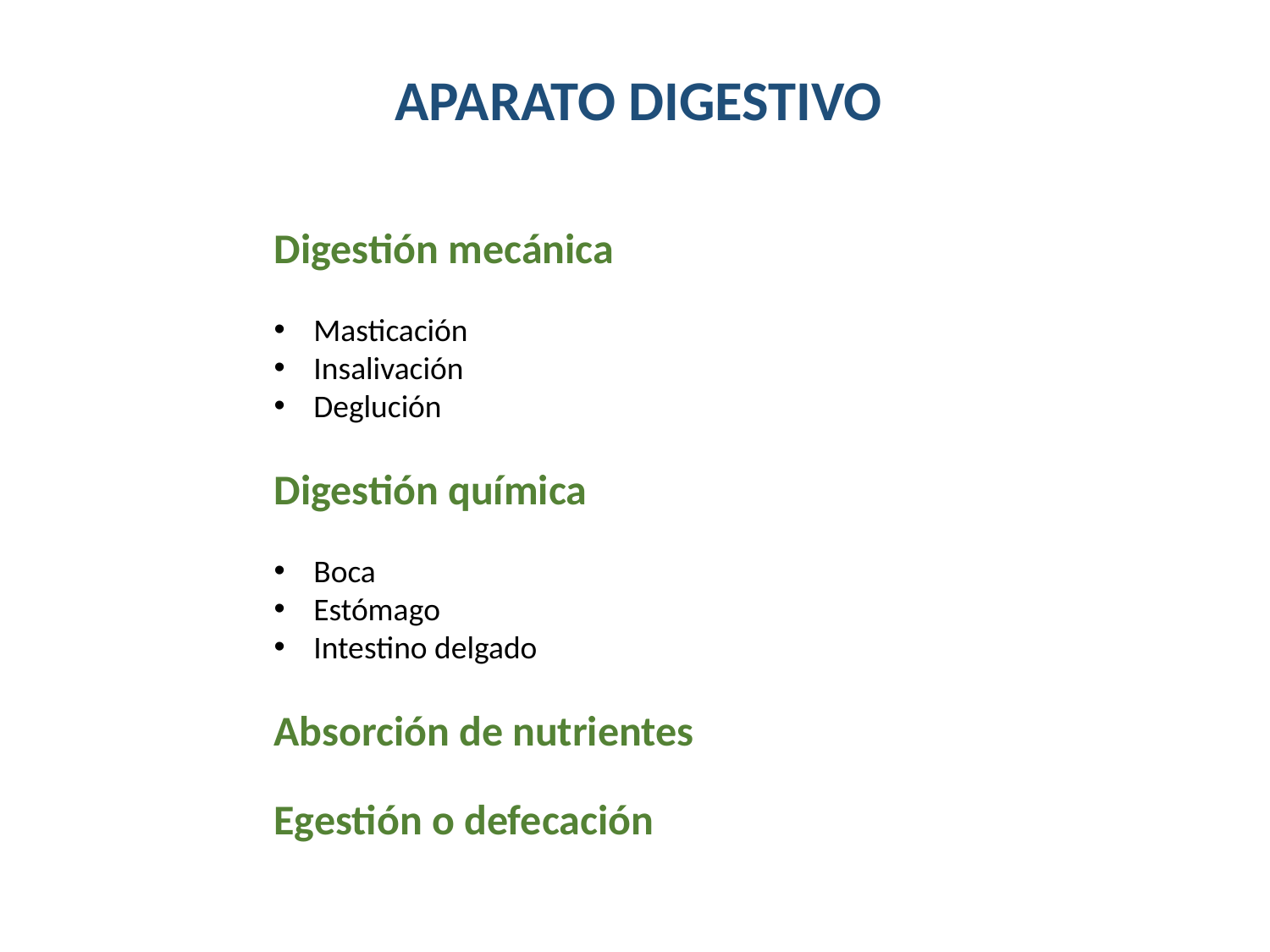

APARATO DIGESTIVO
Digestión mecánica

Masticación
Insalivación
Deglución

Digestión química

Boca
Estómago
Intestino delgado

Absorción de nutrientes

Egestión o defecación